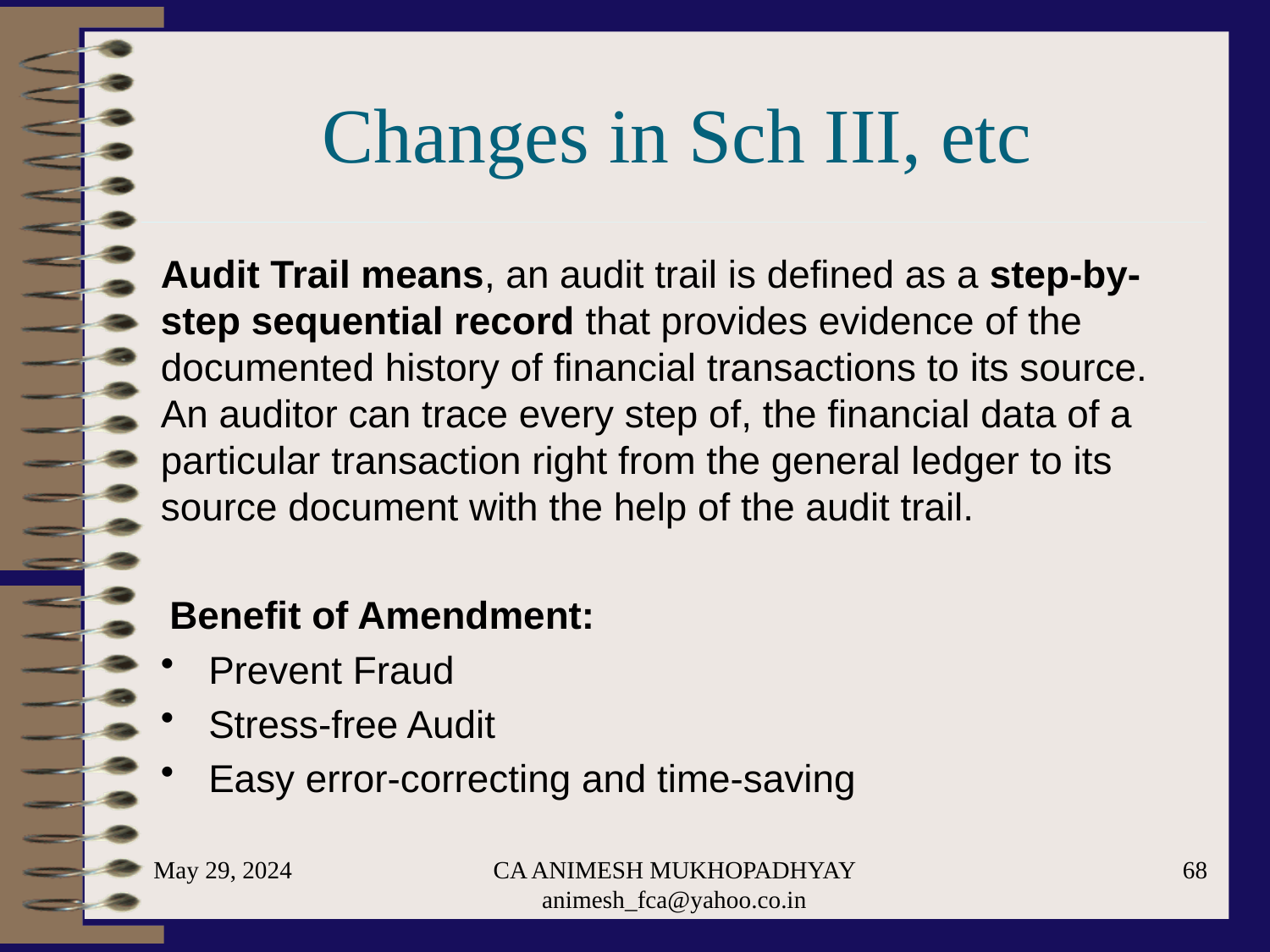

# Changes in Sch III, etc
Audit Trail means, an audit trail is defined as a step-by-step sequential record that provides evidence of the documented history of financial transactions to its source. An auditor can trace every step of, the financial data of a particular transaction right from the general ledger to its source document with the help of the audit trail.

 Benefit of Amendment:
Prevent Fraud
Stress-free Audit
Easy error-correcting and time-saving

May 29, 2024
CA ANIMESH MUKHOPADHYAY   animesh_fca@yahoo.co.in
68